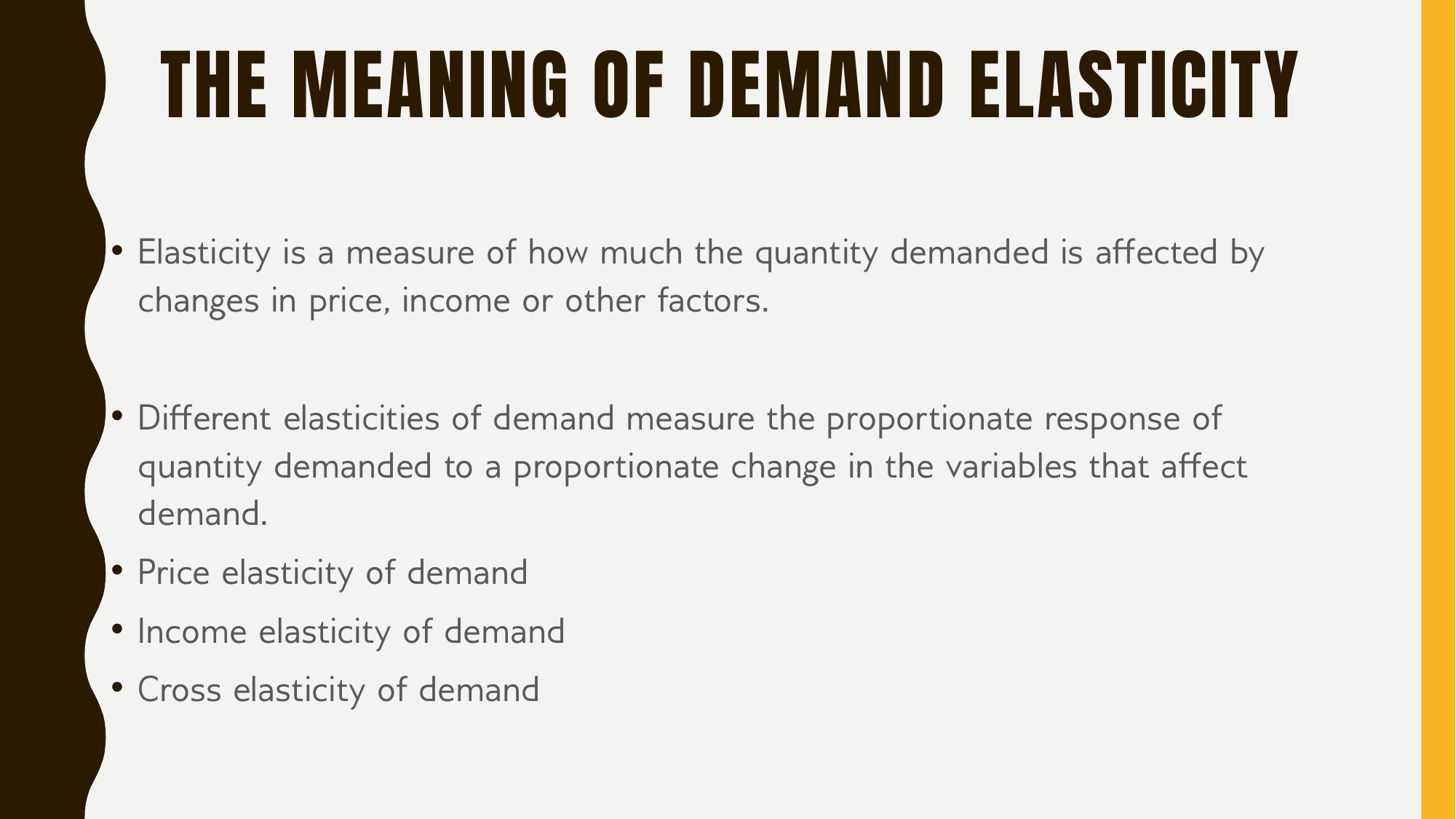

# The meaning of demand elasticity
Elasticity is a measure of how much the quantity demanded is affected by changes in price, income or other factors.

Different elasticities of demand measure the proportionate response of quantity demanded to a proportionate change in the variables that affect demand.
Price elasticity of demand
Income elasticity of demand
Cross elasticity of demand